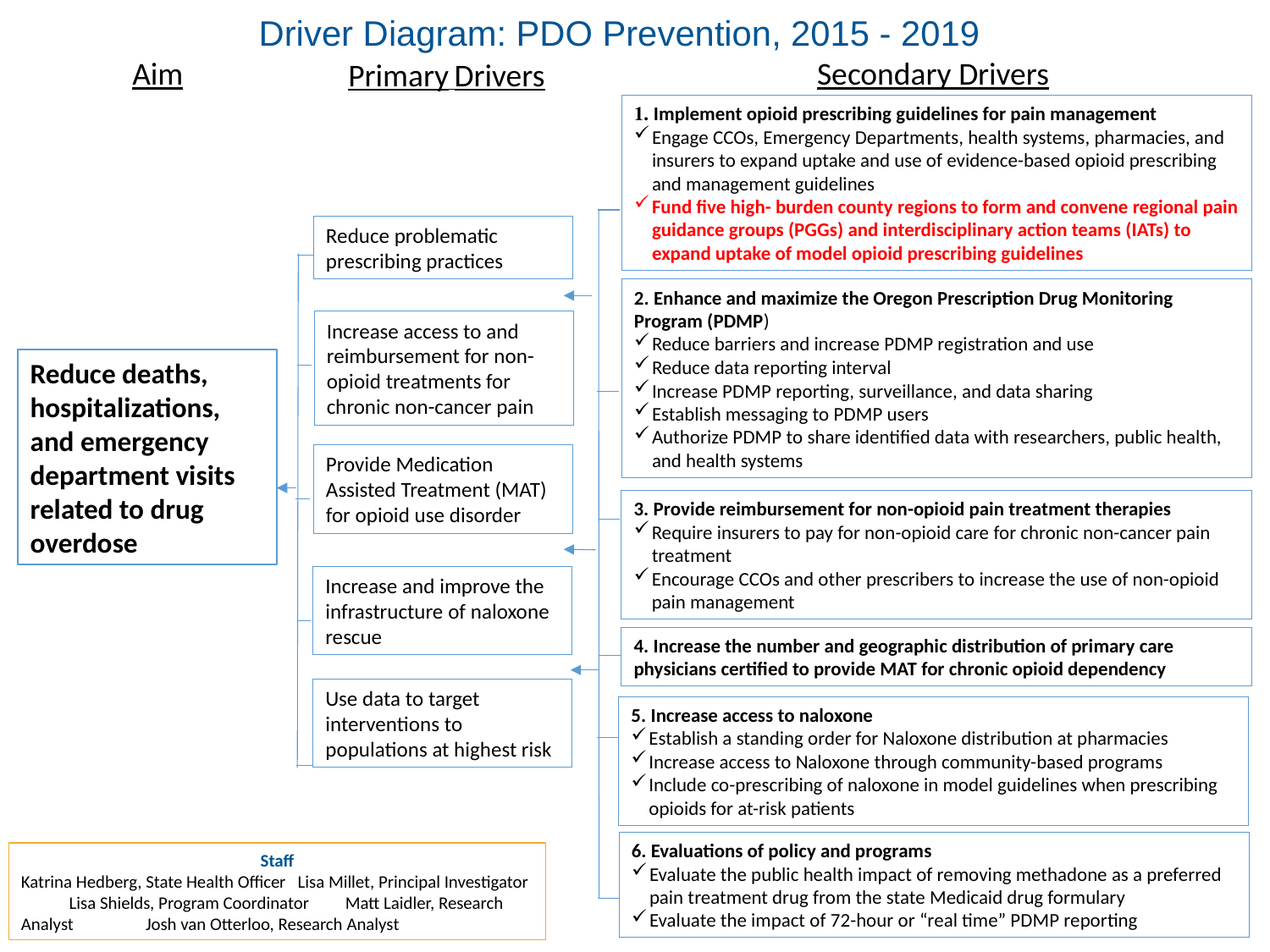

Driver Diagram: PDO Prevention, 2015 - 2019
Aim
Secondary Drivers
Primary Drivers
Reduce problematic prescribing practices
2. Enhance and maximize the Oregon Prescription Drug Monitoring Program (PDMP)
Reduce barriers and increase PDMP registration and use
Reduce data reporting interval
Increase PDMP reporting, surveillance, and data sharing
Establish messaging to PDMP users
Authorize PDMP to share identified data with researchers, public health, and health systems
Increase access to and reimbursement for non-opioid treatments for chronic non-cancer pain
Reduce deaths, hospitalizations, and emergency department visits related to drug overdose
Provide Medication Assisted Treatment (MAT) for opioid use disorder
3. Provide reimbursement for non-opioid pain treatment therapies
Require insurers to pay for non-opioid care for chronic non-cancer pain treatment
Encourage CCOs and other prescribers to increase the use of non-opioid pain management
Increase and improve the infrastructure of naloxone rescue
Use data to target interventions to populations at highest risk
5. Increase access to naloxone
Establish a standing order for Naloxone distribution at pharmacies
Increase access to Naloxone through community-based programs
Include co-prescribing of naloxone in model guidelines when prescribing opioids for at-risk patients
6. Evaluations of policy and programs
Evaluate the public health impact of removing methadone as a preferred pain treatment drug from the state Medicaid drug formulary
Evaluate the impact of 72-hour or “real time” PDMP reporting
1. Implement opioid prescribing guidelines for pain management
Engage CCOs, Emergency Departments, health systems, pharmacies, and insurers to expand uptake and use of evidence-based opioid prescribing and management guidelines
Fund five high- burden county regions to form and convene regional pain guidance groups (PGGs) and interdisciplinary action teams (IATs) to expand uptake of model opioid prescribing guidelines
4. Increase the number and geographic distribution of primary care physicians certified to provide MAT for chronic opioid dependency
Staff
Katrina Hedberg, State Health Officer   Lisa Millet, Principal Investigator              Lisa Shields, Program Coordinator         Matt Laidler, Research Analyst                  Josh van Otterloo, Research Analyst